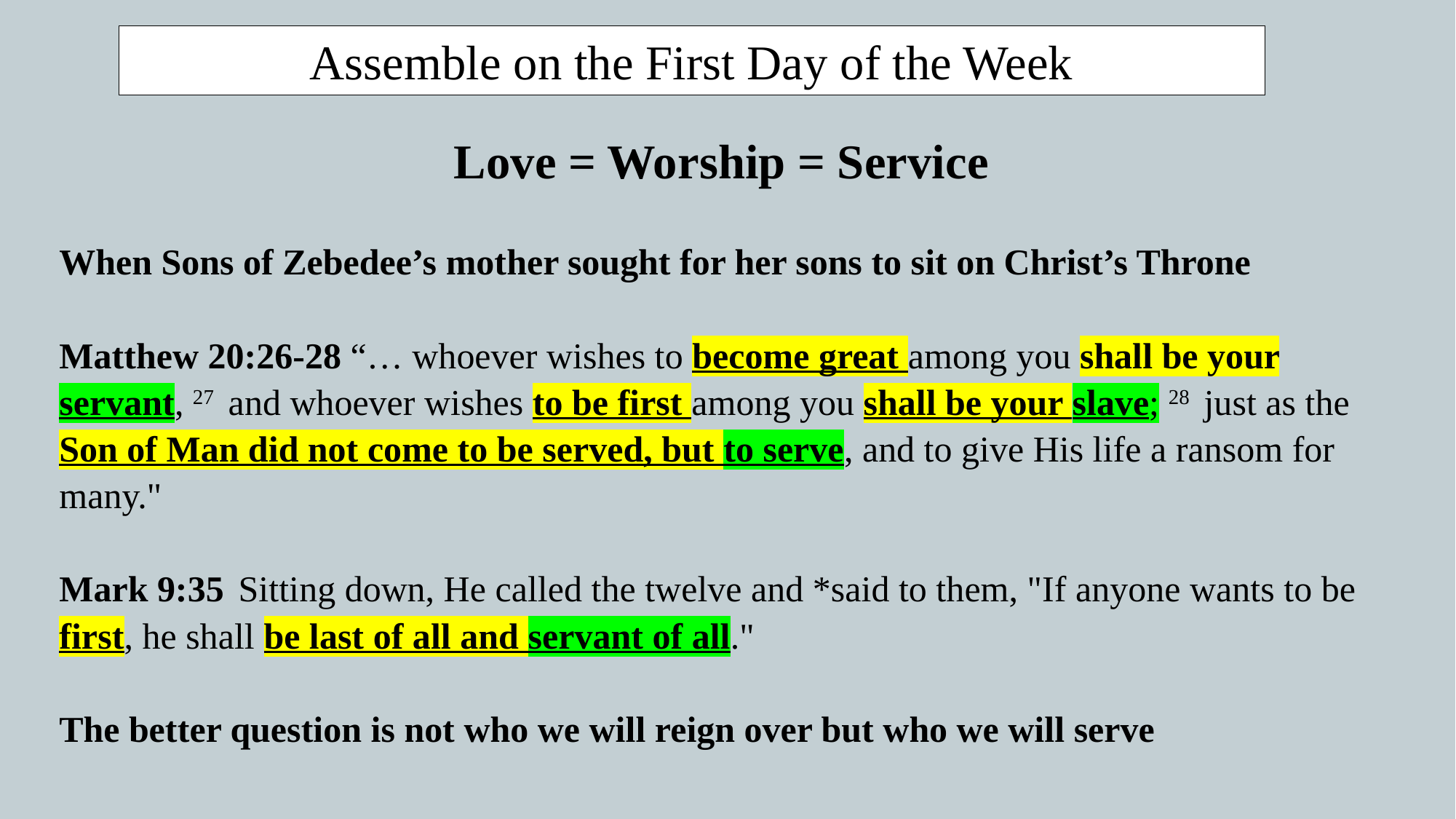

Assemble on the First Day of the Week
Love = Worship = Service

When Sons of Zebedee’s mother sought for her sons to sit on Christ’s Throne

Matthew 20:26-28 “… whoever wishes to become great among you shall be your servant, 27  and whoever wishes to be first among you shall be your slave; 28  just as the Son of Man did not come to be served, but to serve, and to give His life a ransom for many."

Mark 9:35  Sitting down, He called the twelve and *said to them, "If anyone wants to be first, he shall be last of all and servant of all."

The better question is not who we will reign over but who we will serve